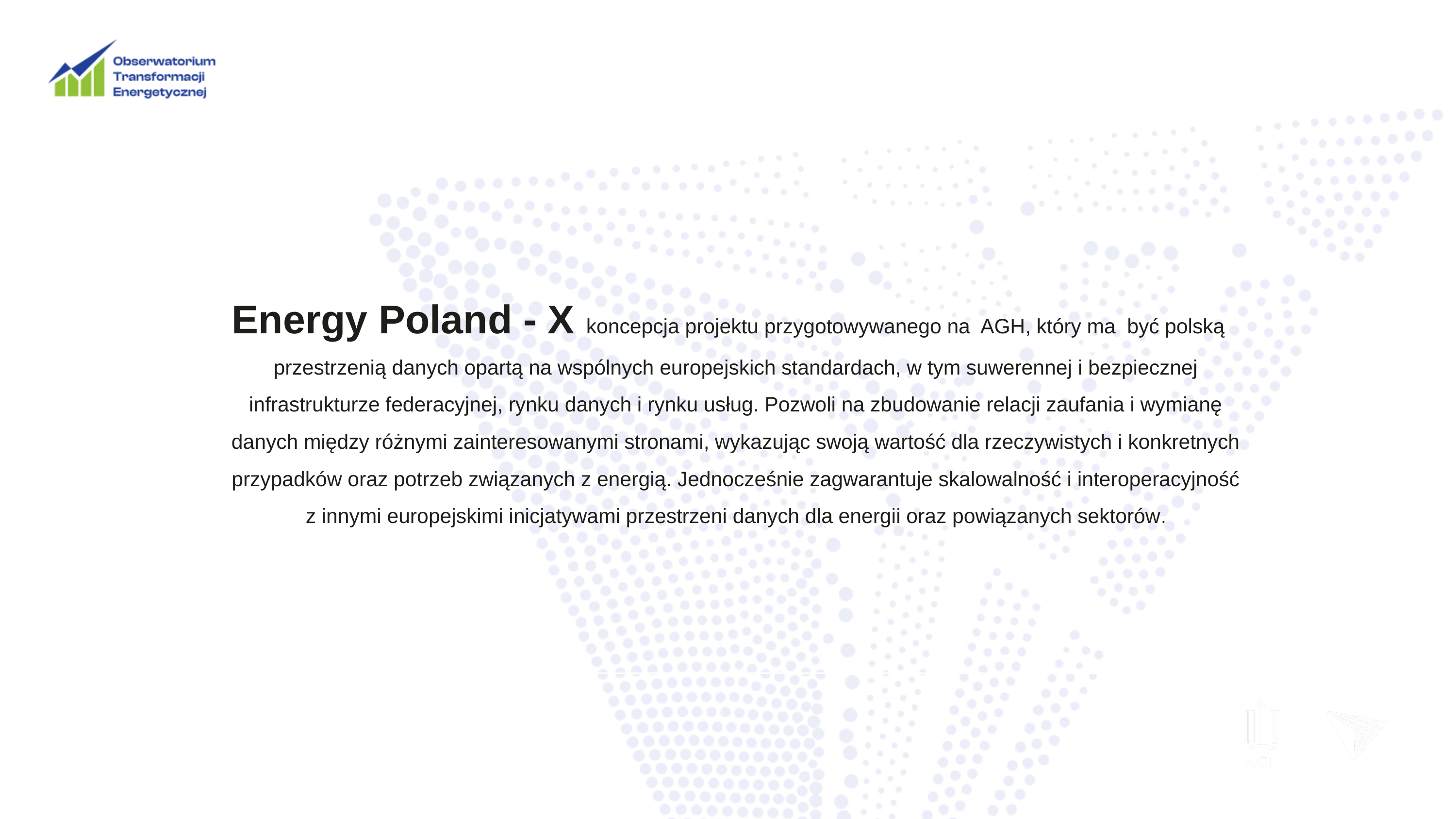

# Energy Poland - X koncepcja projektu przygotowywanego na  AGH, który ma  być polską przestrzenią danych opartą na wspólnych europejskich standardach, w tym suwerennej i bezpiecznej infrastrukturze federacyjnej, rynku danych i rynku usług. Pozwoli na zbudowanie relacji zaufania i wymianę danych między różnymi zainteresowanymi stronami, wykazując swoją wartość dla rzeczywistych i konkretnych przypadków oraz potrzeb związanych z energią. Jednocześnie zagwarantuje skalowalność i interoperacyjność z innymi europejskimi inicjatywami przestrzeni danych dla energii oraz powiązanych sektorów.